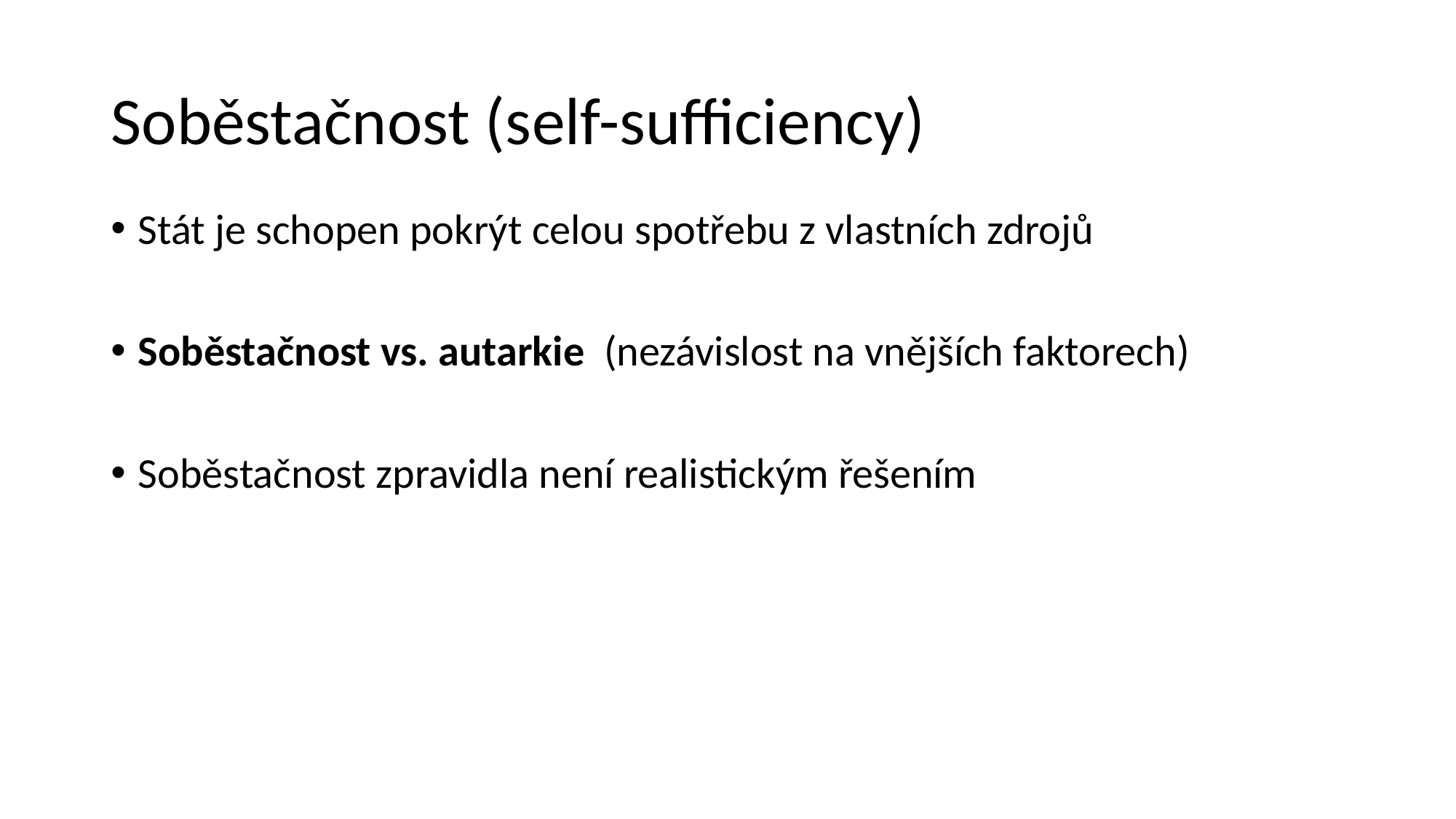

# Soběstačnost (self-sufficiency)
Stát je schopen pokrýt celou spotřebu z vlastních zdrojů

Soběstačnost vs. autarkie  (nezávislost na vnějších faktorech)

Soběstačnost zpravidla není realistickým řešením